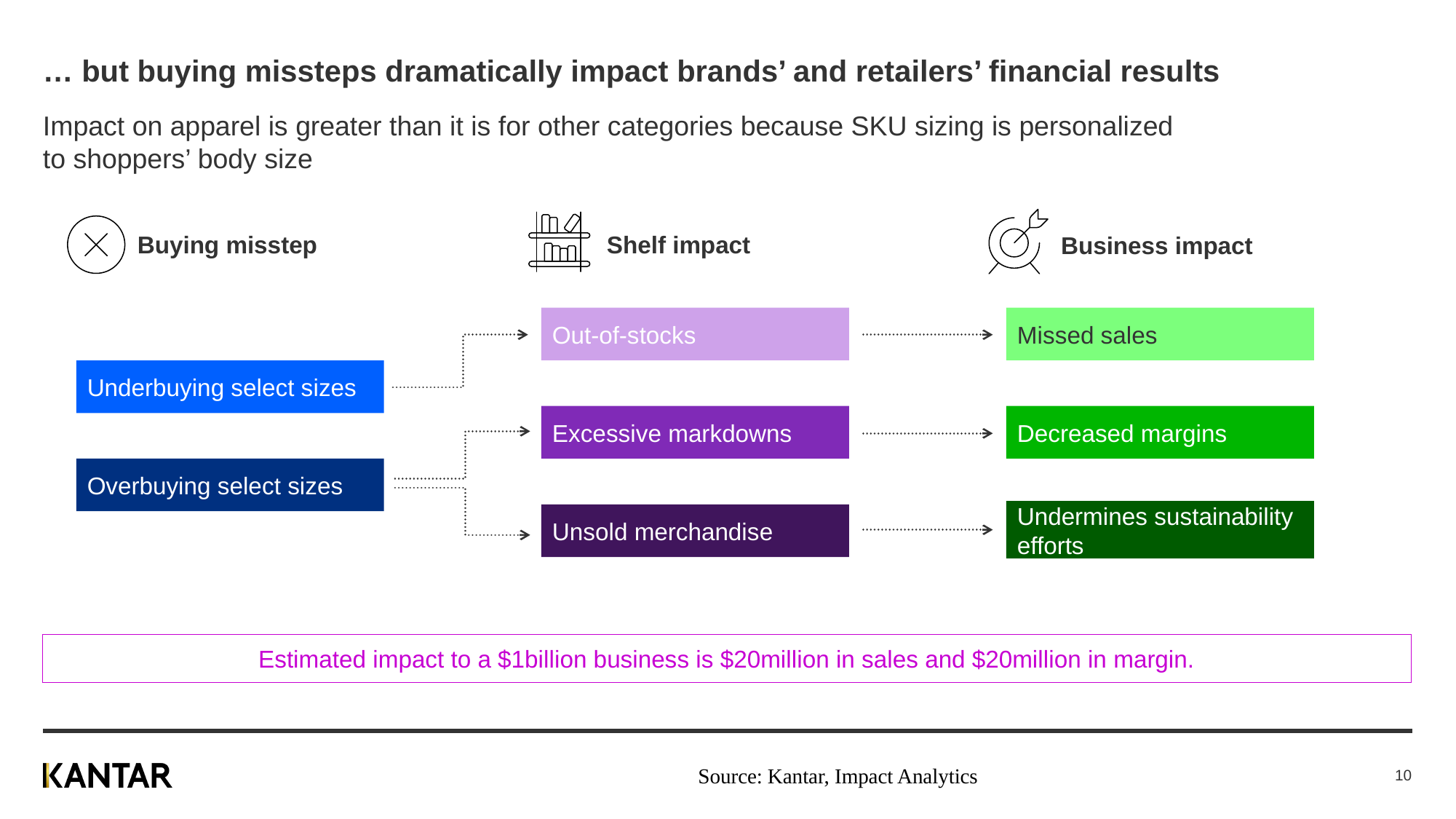

# … but buying missteps dramatically impact brands’ and retailers’ financial results
Impact on apparel is greater than it is for other categories because SKU sizing is personalized
to shoppers’ body size

Buying misstep
Shelf impact
Business impact
Missed sales
Out-of-stocks

Underbuying select sizes
Decreased margins
Excessive markdowns

Overbuying select sizes

Undermines sustainability efforts
Unsold merchandise
Estimated impact to a $1billion business is $20million in sales and $20million in margin.
Source: Kantar, Impact Analytics
10